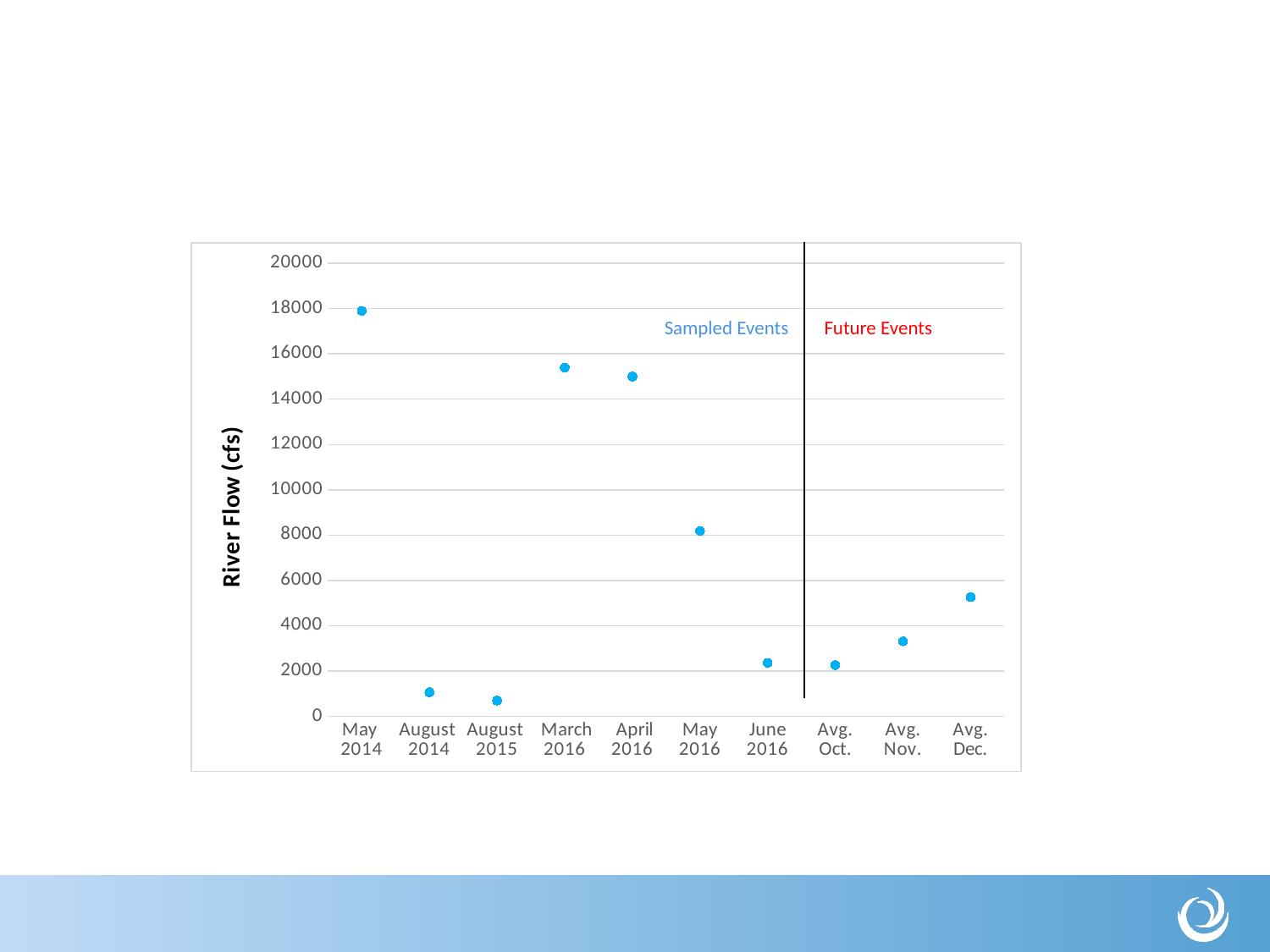

#

### Chart

| Category |  |
|---|---|
| May  2014 | 17900.0 |
| August  2014 | 1060.0 |
| August  2015 | 694.0 |
|  March 2016 | 15400.0 |
|  April 2016 | 15000.0 |
| May 2016 | 8180.0 |
| June 2016 | 2360.0 |
| Avg. Oct. | 2260.0 |
| Avg. Nov. | 3309.2820512820513 |
| Avg. Dec. | 5259.79375 |
Sampled Events        Future Events